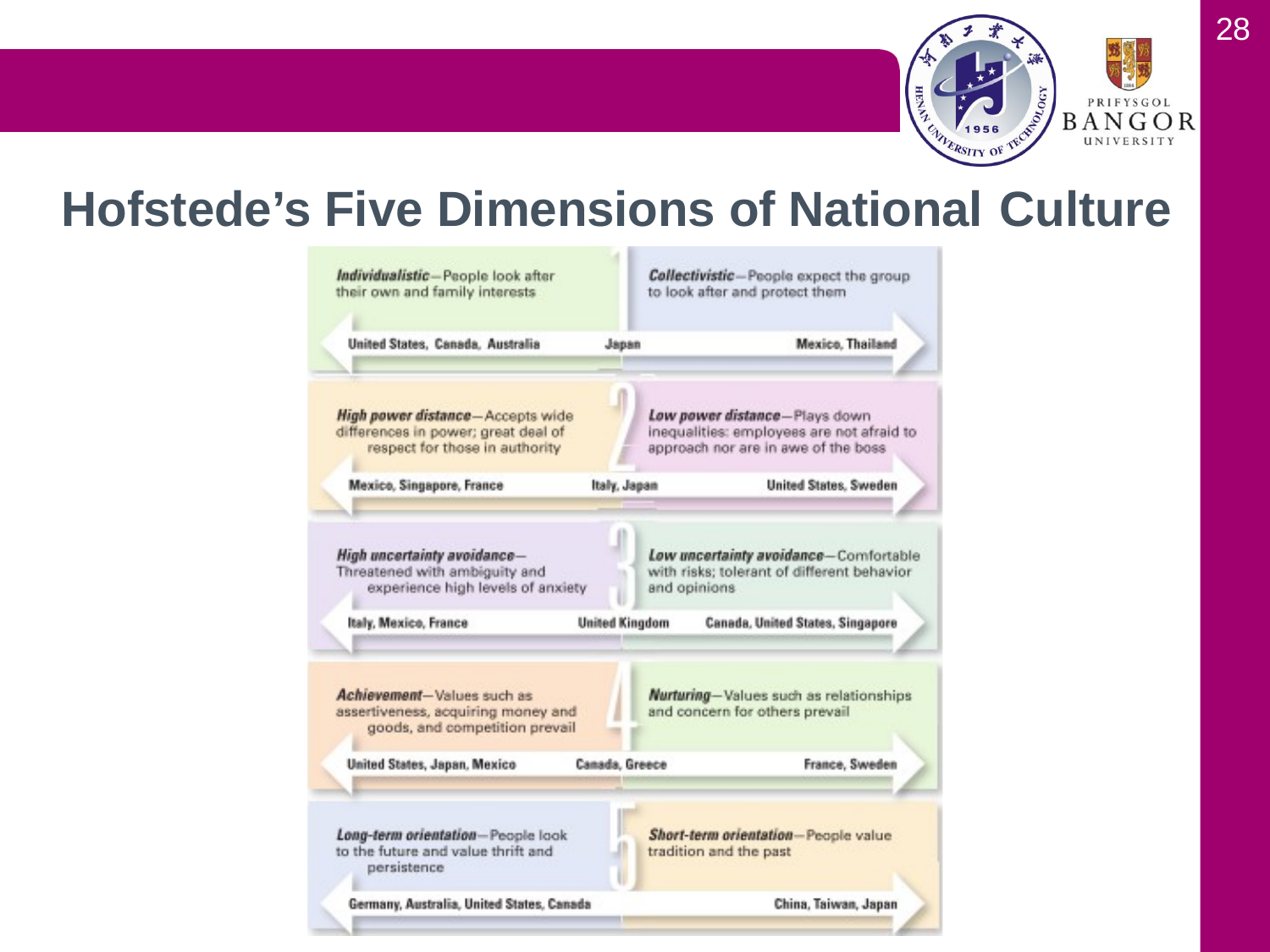

28

# Hofstede’s Five Dimensions of National Culture